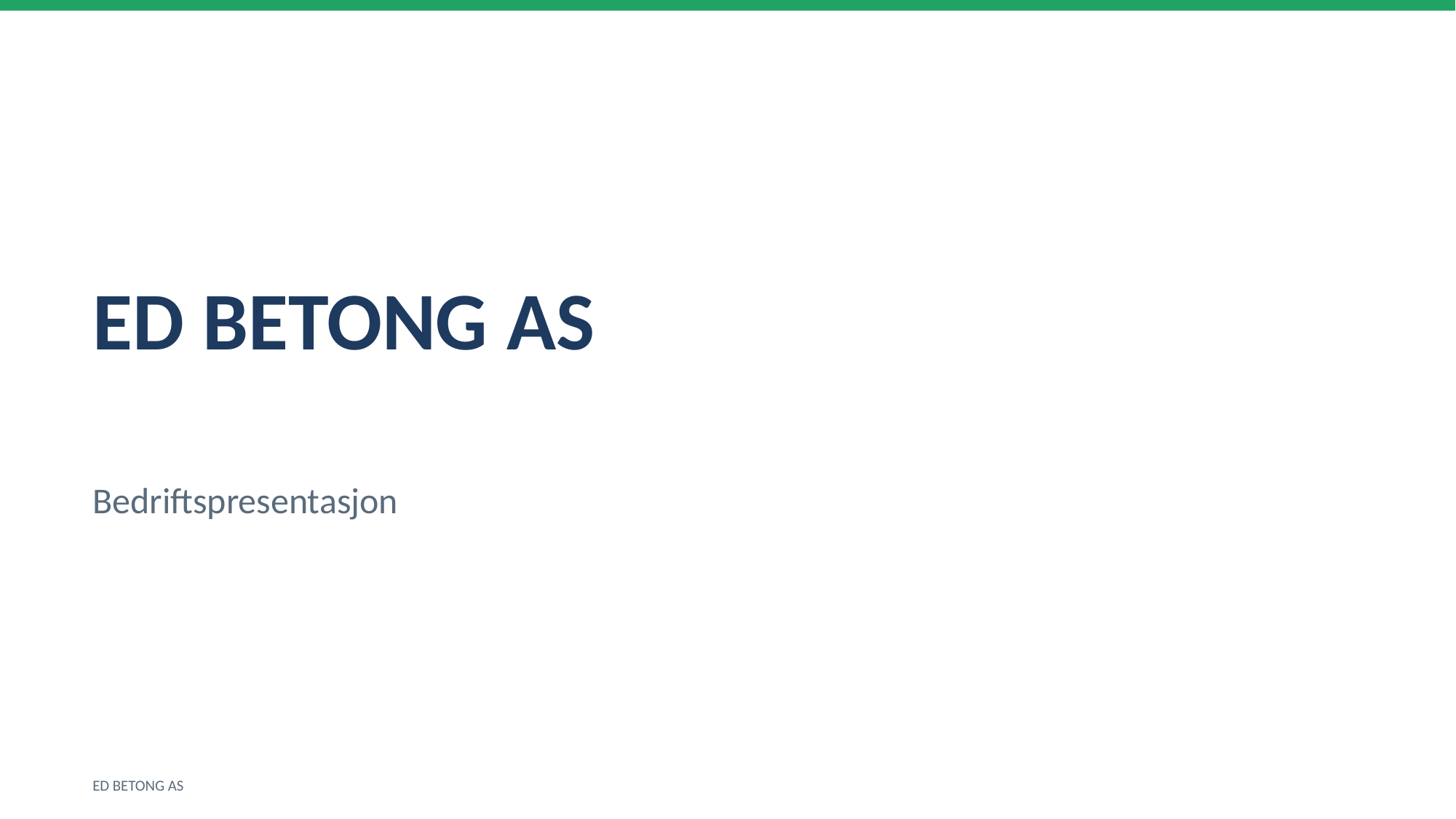

ED BETONG AS
Bedriftspresentasjon
ED BETONG AS